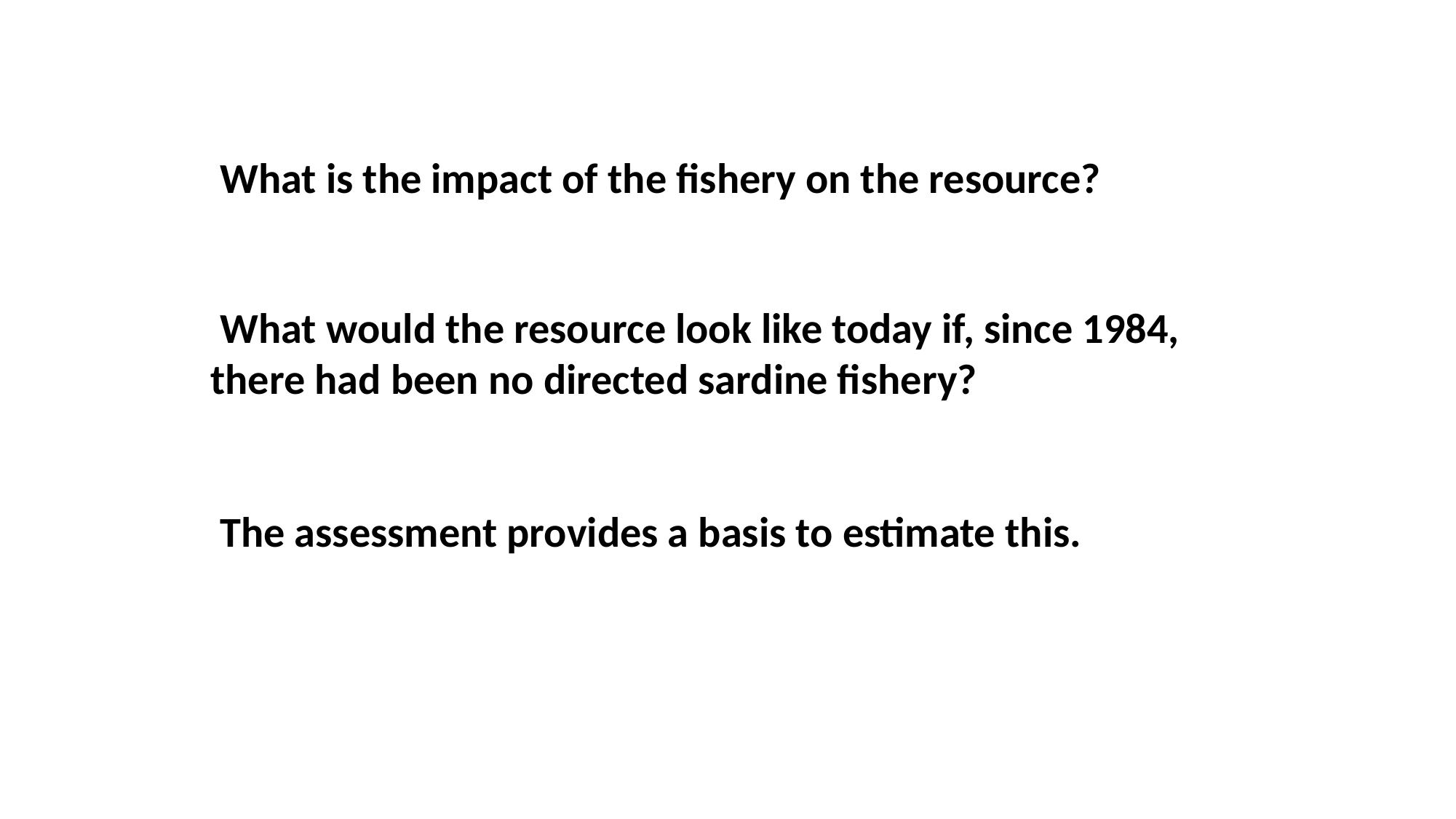

What is the impact of the fishery on the resource?

 What would the resource look like today if, since 1984, there had been no directed sardine fishery?

 The assessment provides a basis to estimate this.